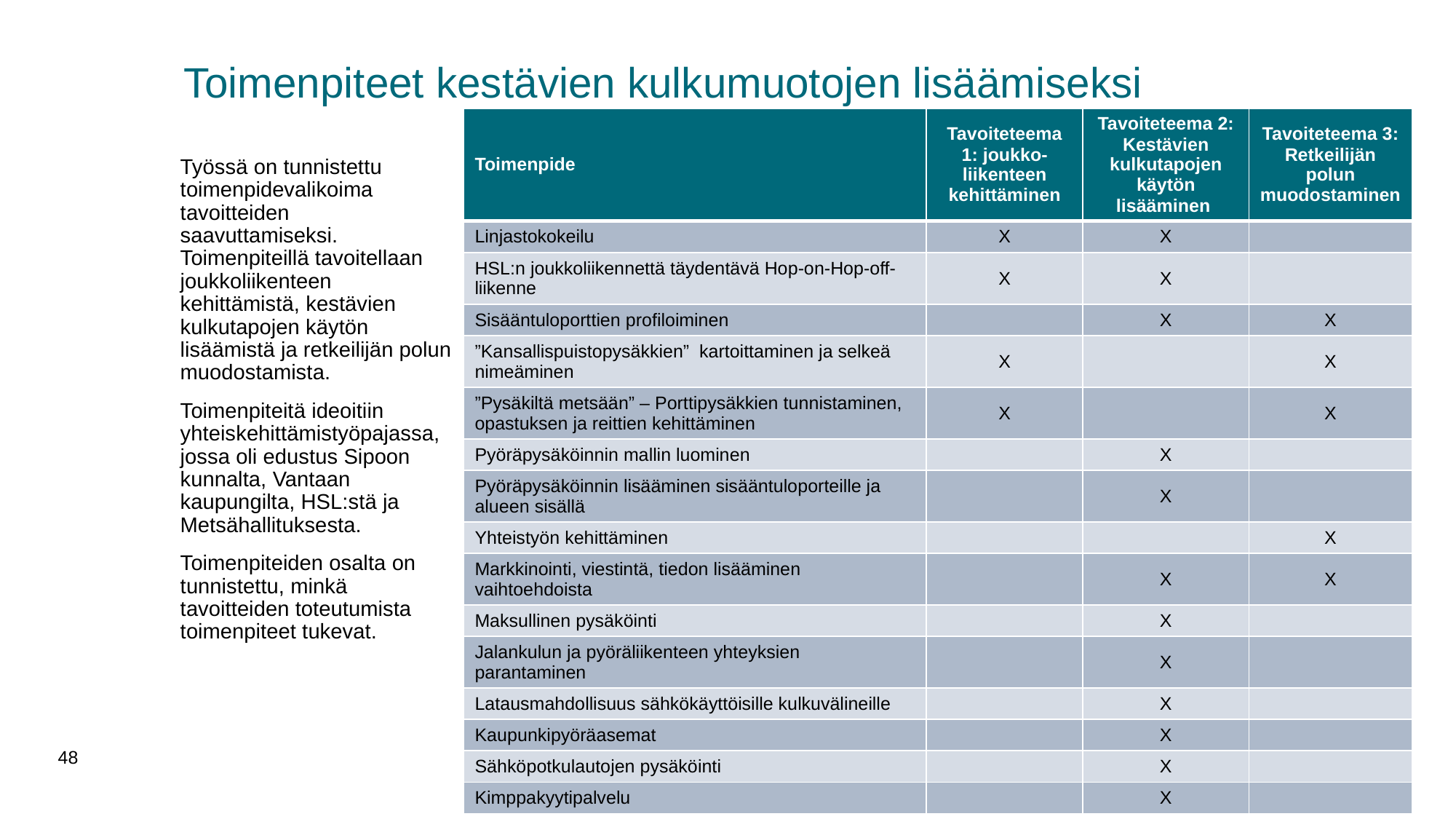

# Toimenpiteet kestävien kulkumuotojen lisäämiseksi
| Toimenpide | Tavoiteteema 1: joukko-liikenteen kehittäminen | Tavoiteteema 2: Kestävien kulkutapojen käytön lisääminen | Tavoiteteema 3: Retkeilijän polun muodostaminen |
| --- | --- | --- | --- |
| Linjastokokeilu | X | X |  |
| HSL:n joukkoliikennettä täydentävä Hop-on-Hop-off-liikenne | X | X |  |
| Sisääntuloporttien profiloiminen |  | X | X |
| ”Kansallispuistopysäkkien” kartoittaminen ja selkeä nimeäminen | X |  | X |
| ”Pysäkiltä metsään” – Porttipysäkkien tunnistaminen, opastuksen ja reittien kehittäminen | X |  | X |
| Pyöräpysäköinnin mallin luominen |  | X |  |
| Pyöräpysäköinnin lisääminen sisääntuloporteille ja alueen sisällä |  | X |  |
| Yhteistyön kehittäminen |  |  | X |
| Markkinointi, viestintä, tiedon lisääminen vaihtoehdoista |  | X | X |
| Maksullinen pysäköinti |  | X |  |
| Jalankulun ja pyöräliikenteen yhteyksien parantaminen |  | X |  |
| Latausmahdollisuus sähkökäyttöisille kulkuvälineille |  | X |  |
| Kaupunkipyöräasemat |  | X |  |
| Sähköpotkulautojen pysäköinti |  | X |  |
| Kimppakyytipalvelu |  | X |  |
Työssä on tunnistettu toimenpidevalikoima tavoitteiden saavuttamiseksi. Toimenpiteillä tavoitellaan joukkoliikenteen kehittämistä, kestävien kulkutapojen käytön lisäämistä ja retkeilijän polun muodostamista.
Toimenpiteitä ideoitiin yhteiskehittämistyöpajassa, jossa oli edustus Sipoon kunnalta, Vantaan kaupungilta, HSL:stä ja Metsähallituksesta.
Toimenpiteiden osalta on tunnistettu, minkä tavoitteiden toteutumista toimenpiteet tukevat.